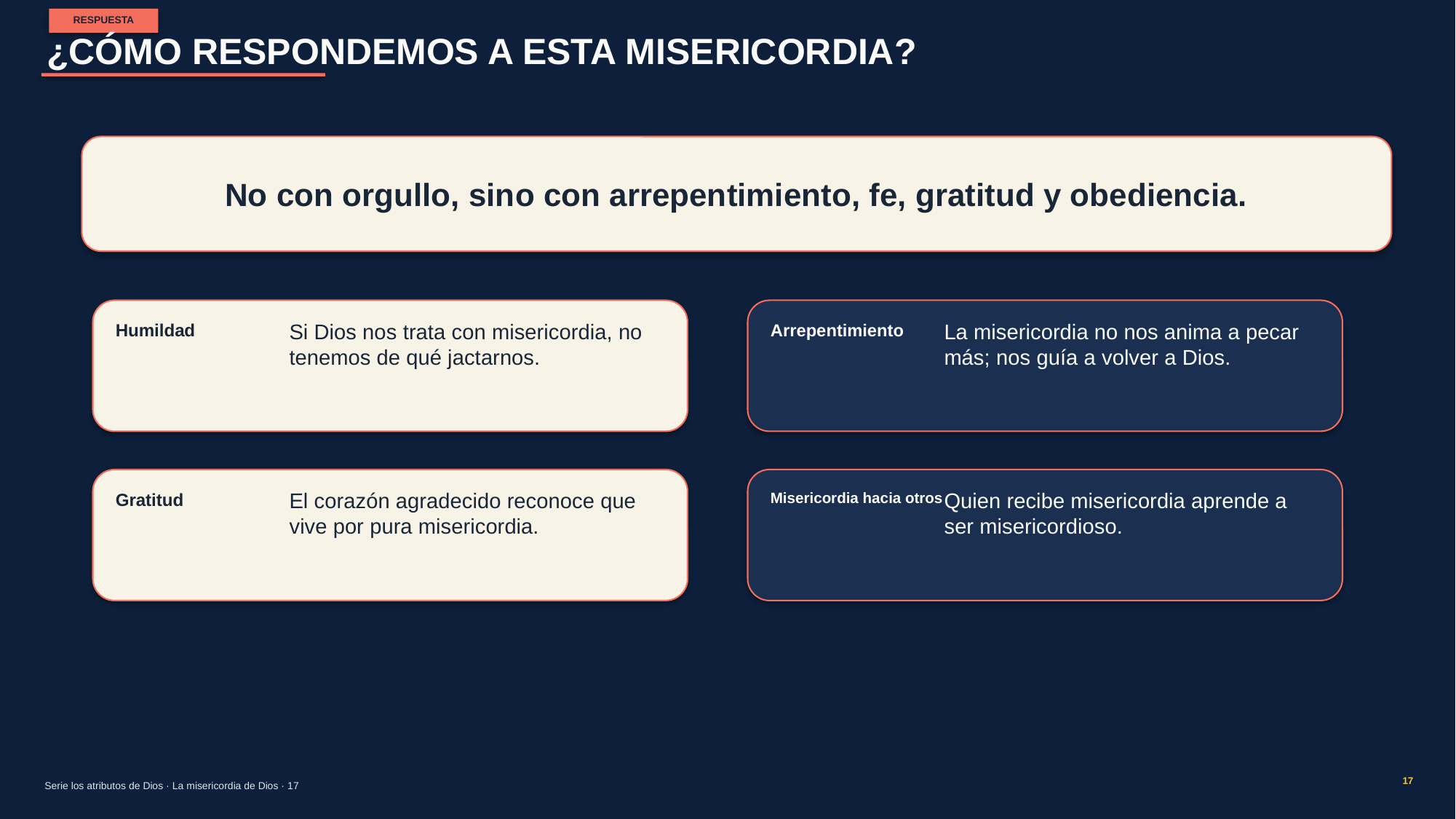

RESPUESTA
¿CÓMO RESPONDEMOS A ESTA MISERICORDIA?

No con orgullo, sino con arrepentimiento, fe, gratitud y obediencia.

Si Dios nos trata con misericordia, no tenemos de qué jactarnos.
La misericordia no nos anima a pecar más; nos guía a volver a Dios.
Humildad
Arrepentimiento

El corazón agradecido reconoce que vive por pura misericordia.
Quien recibe misericordia aprende a ser misericordioso.
Gratitud
Misericordia hacia otros
17
Serie los atributos de Dios · La misericordia de Dios · 17